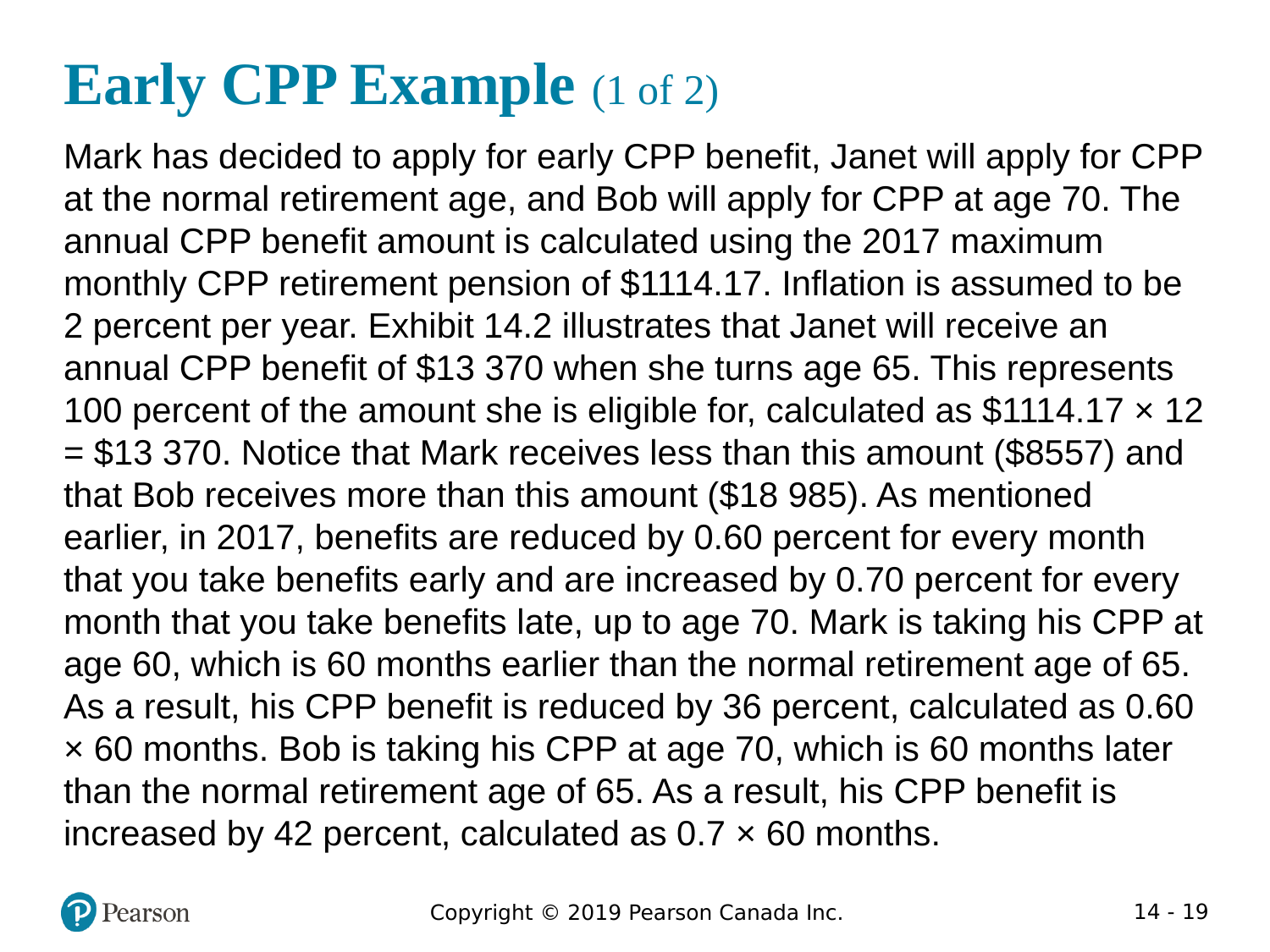

# Early CPP Example (1 of 2)
Mark has decided to apply for early CPP benefit, Janet will apply for CPP at the normal retirement age, and Bob will apply for CPP at age 70. The annual CPP benefit amount is calculated using the 2017 maximum monthly CPP retirement pension of $1114.17. Inflation is assumed to be 2 percent per year. Exhibit 14.2 illustrates that Janet will receive an annual CPP benefit of $13 370 when she turns age 65. This represents 100 percent of the amount she is eligible for, calculated as $1114.17 × 12 = $13 370. Notice that Mark receives less than this amount ($8557) and that Bob receives more than this amount ($18 985). As mentioned earlier, in 2017, benefits are reduced by 0.60 percent for every month that you take benefits early and are increased by 0.70 percent for every month that you take benefits late, up to age 70. Mark is taking his CPP at age 60, which is 60 months earlier than the normal retirement age of 65. As a result, his CPP benefit is reduced by 36 percent, calculated as 0.60 × 60 months. Bob is taking his CPP at age 70, which is 60 months later than the normal retirement age of 65. As a result, his CPP benefit is increased by 42 percent, calculated as 0.7 × 60 months.